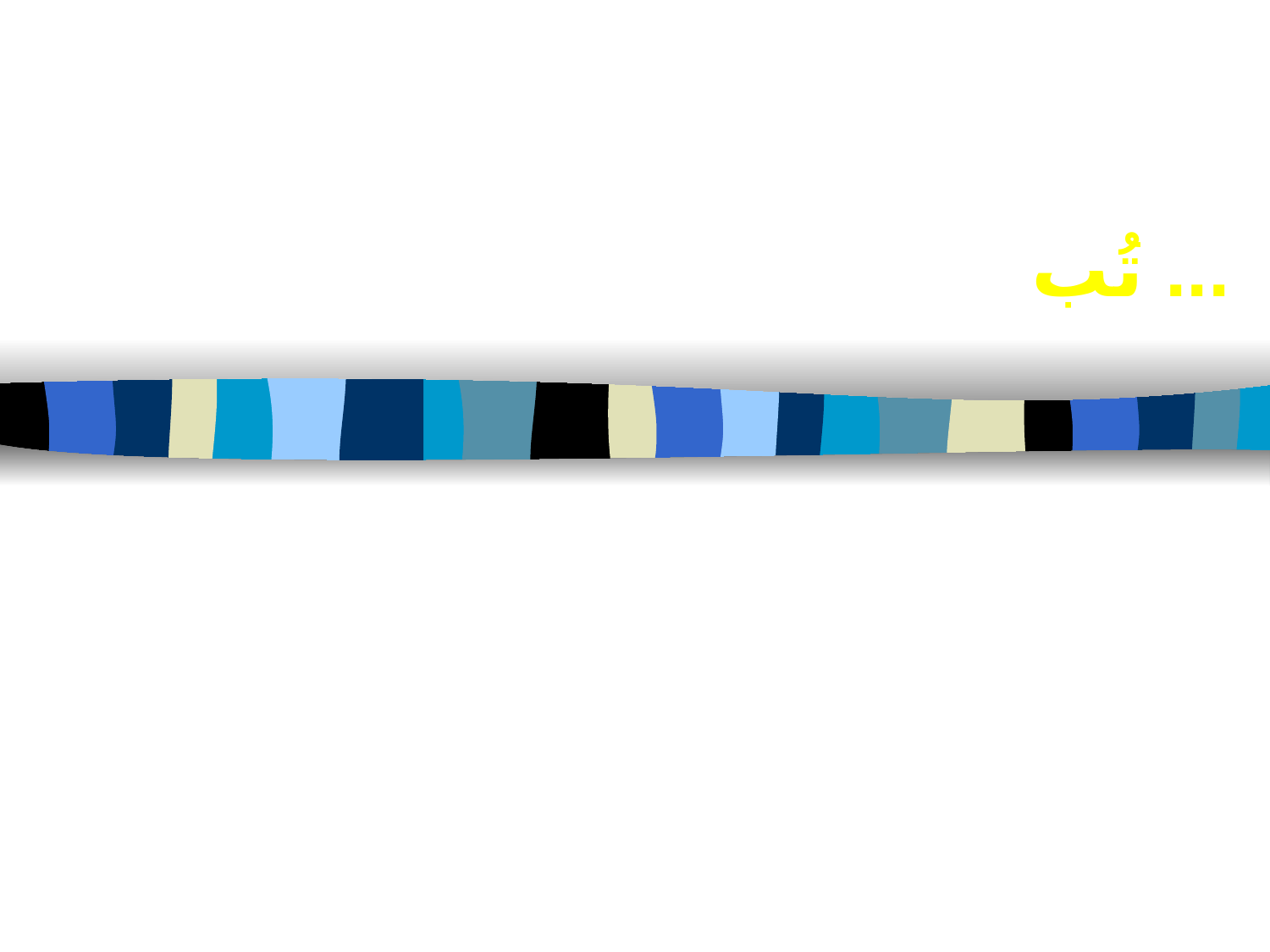

# تُب ...
2: 16 فتب وإلا فإني آتيك سريعا وأحاربهم بسيف فمي